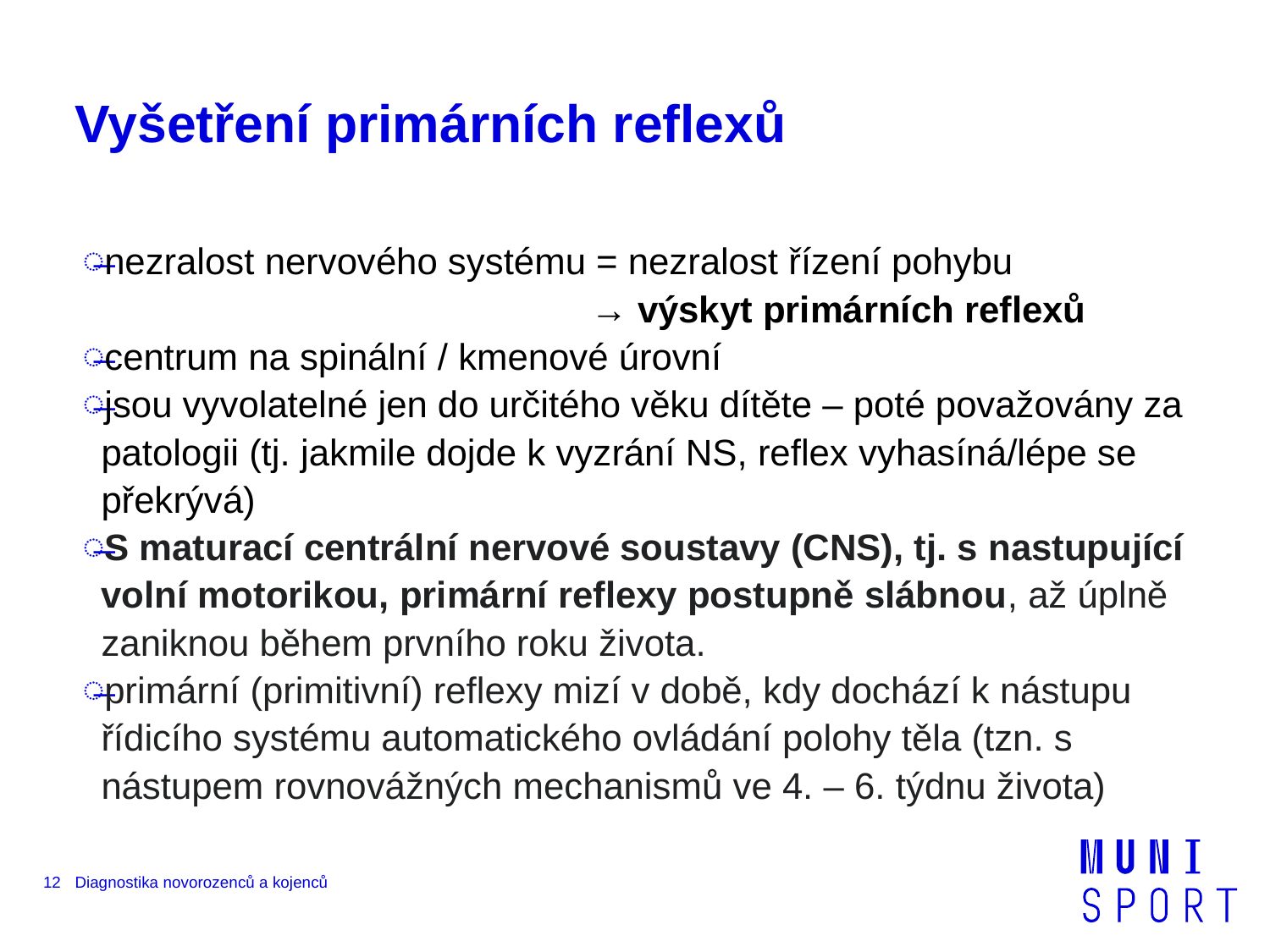

# Vyšetření primárních reflexů
nezralost nervového systému = nezralost řízení pohybu
				→ výskyt primárních reflexů
centrum na spinální / kmenové úrovní
jsou vyvolatelné jen do určitého věku dítěte – poté považovány za patologii (tj. jakmile dojde k vyzrání NS, reflex vyhasíná/lépe se  překrývá)
S maturací centrální nervové soustavy (CNS), tj. s nastupující volní motorikou, primární reflexy postupně slábnou, až úplně zaniknou během prvního roku života.
primární (primitivní) reflexy mizí v době, kdy dochází k nástupu řídicího systému automatického ovládání polohy těla (tzn. s nástupem rovnovážných mechanismů ve 4. – 6. týdnu života)
12
Diagnostika novorozenců a kojenců